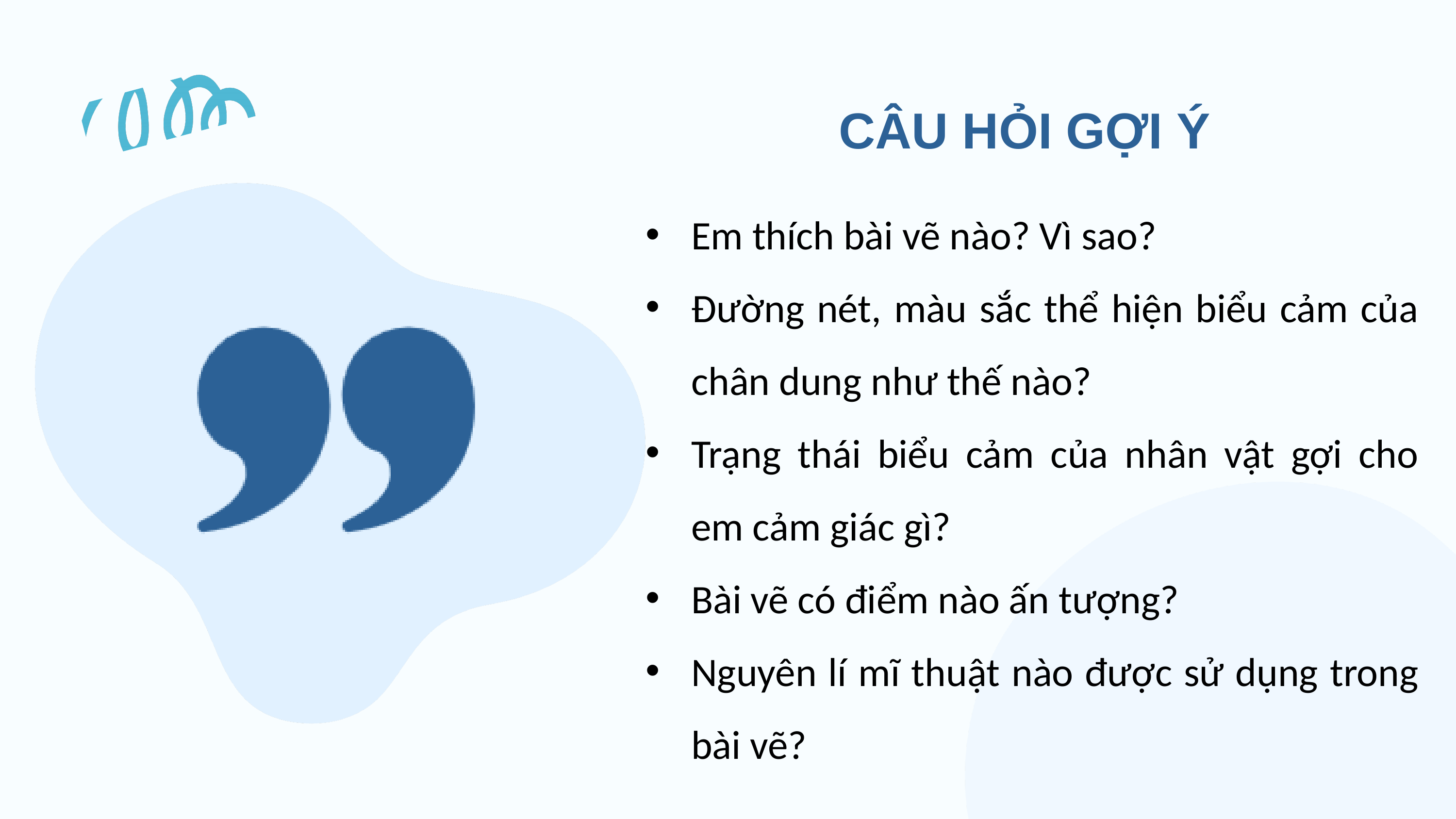

CÂU HỎI GỢI Ý

Em thích bài vẽ nào? Vì sao?
Đường nét, màu sắc thể hiện biểu cảm của chân dung như thế nào?
Trạng thái biểu cảm của nhân vật gợi cho em cảm giác gì?
Bài vẽ có điểm nào ấn tượng?
Nguyên lí mĩ thuật nào được sử dụng trong bài vẽ?